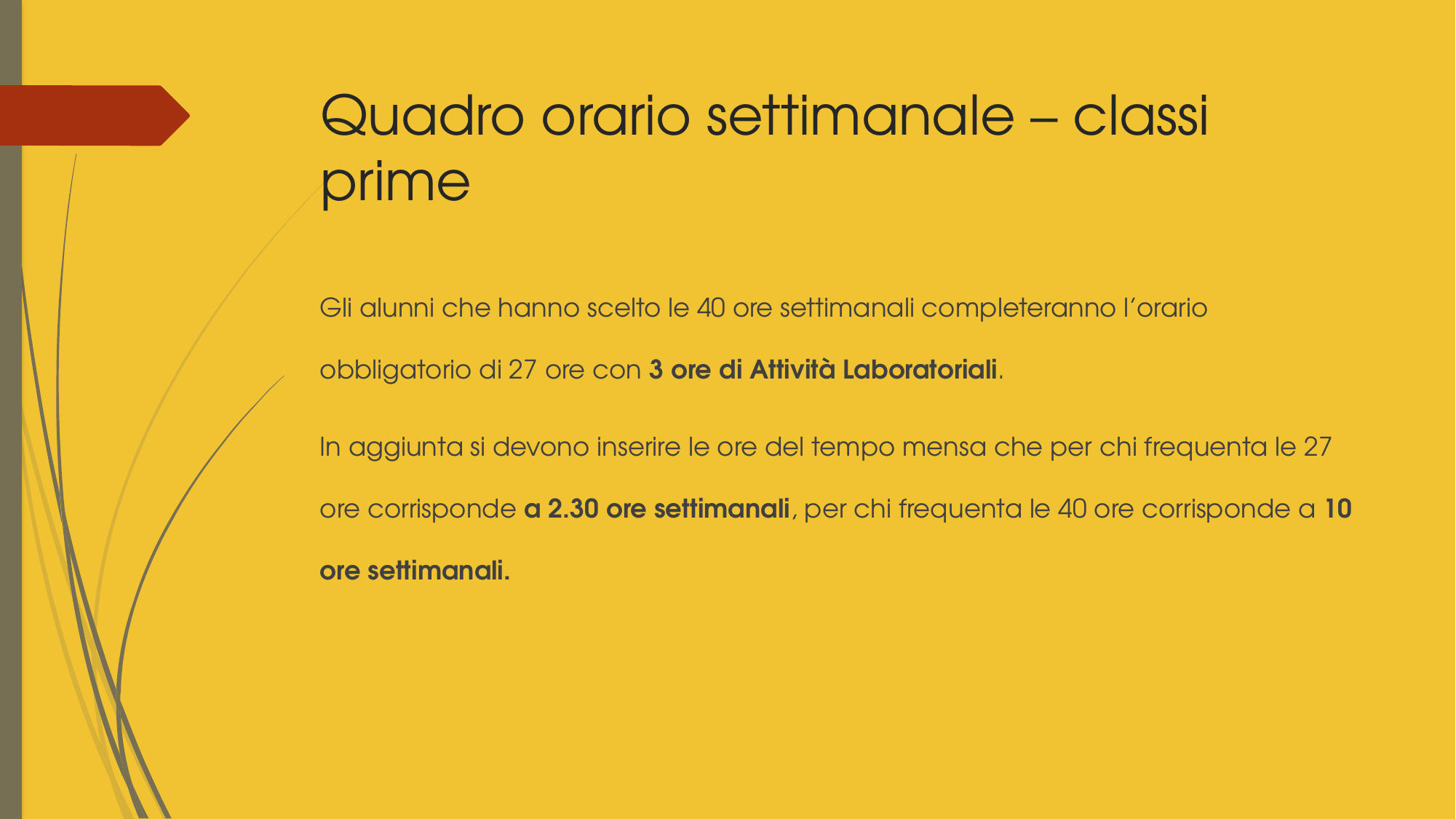

# Quadro orario settimanale – classi prime
Gli alunni che hanno scelto le 40 ore settimanali completeranno l’orario obbligatorio di 27 ore con 3 ore di Attività Laboratoriali.
In aggiunta si devono inserire le ore del tempo mensa che per chi frequenta le 27 ore corrisponde a 2.30 ore settimanali, per chi frequenta le 40 ore corrisponde a 10 ore settimanali.